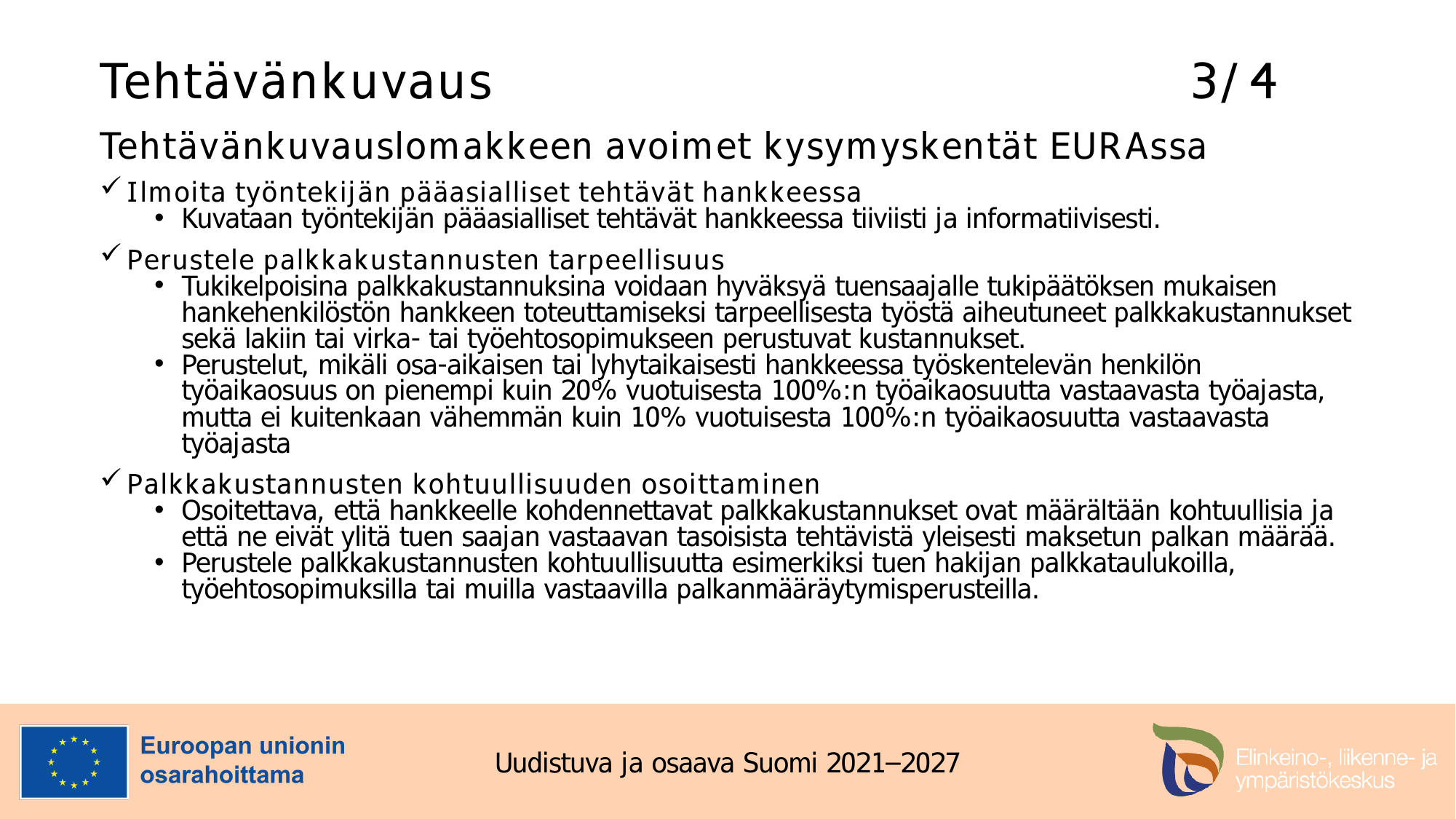

# Tehtävänkuvaus							3/4
Tehtävänkuvauslomakkeen avoimet kysymyskentät EURAssa
Ilmoita työntekijän pääasialliset tehtävät hankkeessa
Kuvataan työntekijän pääasialliset tehtävät hankkeessa tiiviisti ja informatiivisesti.
Perustele palkkakustannusten tarpeellisuus
Tukikelpoisina palkkakustannuksina voidaan hyväksyä tuensaajalle tukipäätöksen mukaisen hankehenkilöstön hankkeen toteuttamiseksi tarpeellisesta työstä aiheutuneet palkkakustannukset sekä lakiin tai virka- tai työehtosopimukseen perustuvat kustannukset.
Perustelut, mikäli osa-aikaisen tai lyhytaikaisesti hankkeessa työskentelevän henkilön työaikaosuus on pienempi kuin 20% vuotuisesta 100%:n työaikaosuutta vastaavasta työajasta, mutta ei kuitenkaan vähemmän kuin 10% vuotuisesta 100%:n työaikaosuutta vastaavasta työajasta
Palkkakustannusten kohtuullisuuden osoittaminen
Osoitettava, että hankkeelle kohdennettavat palkkakustannukset ovat määrältään kohtuullisia ja että ne eivät ylitä tuen saajan vastaavan tasoisista tehtävistä yleisesti maksetun palkan määrää.
Perustele palkkakustannusten kohtuullisuutta esimerkiksi tuen hakijan palkkataulukoilla, työehtosopimuksilla tai muilla vastaavilla palkanmääräytymisperusteilla.